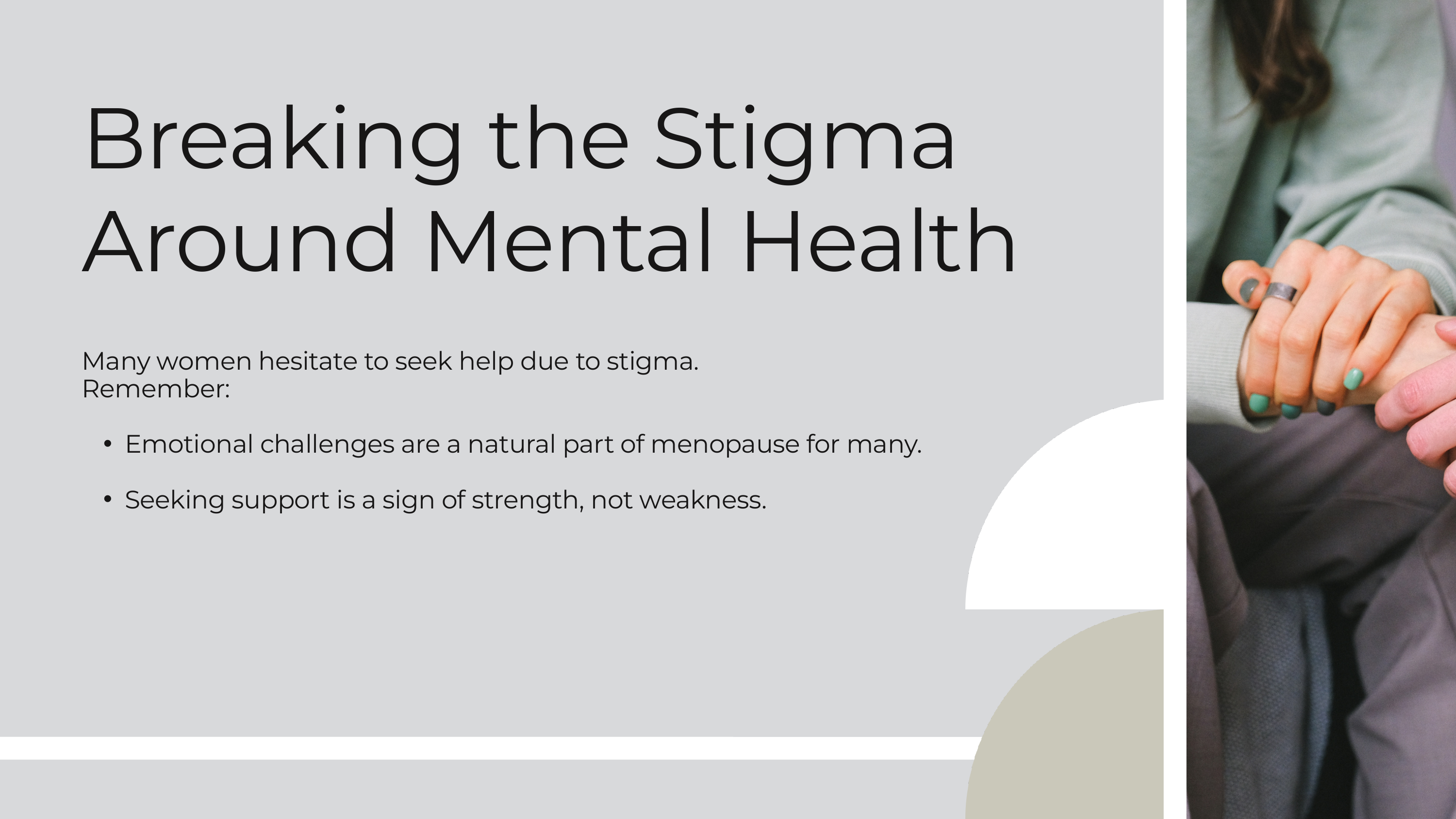

Breaking the Stigma Around Mental Health
Many women hesitate to seek help due to stigma.
Remember:

Emotional challenges are a natural part of menopause for many.

Seeking support is a sign of strength, not weakness.